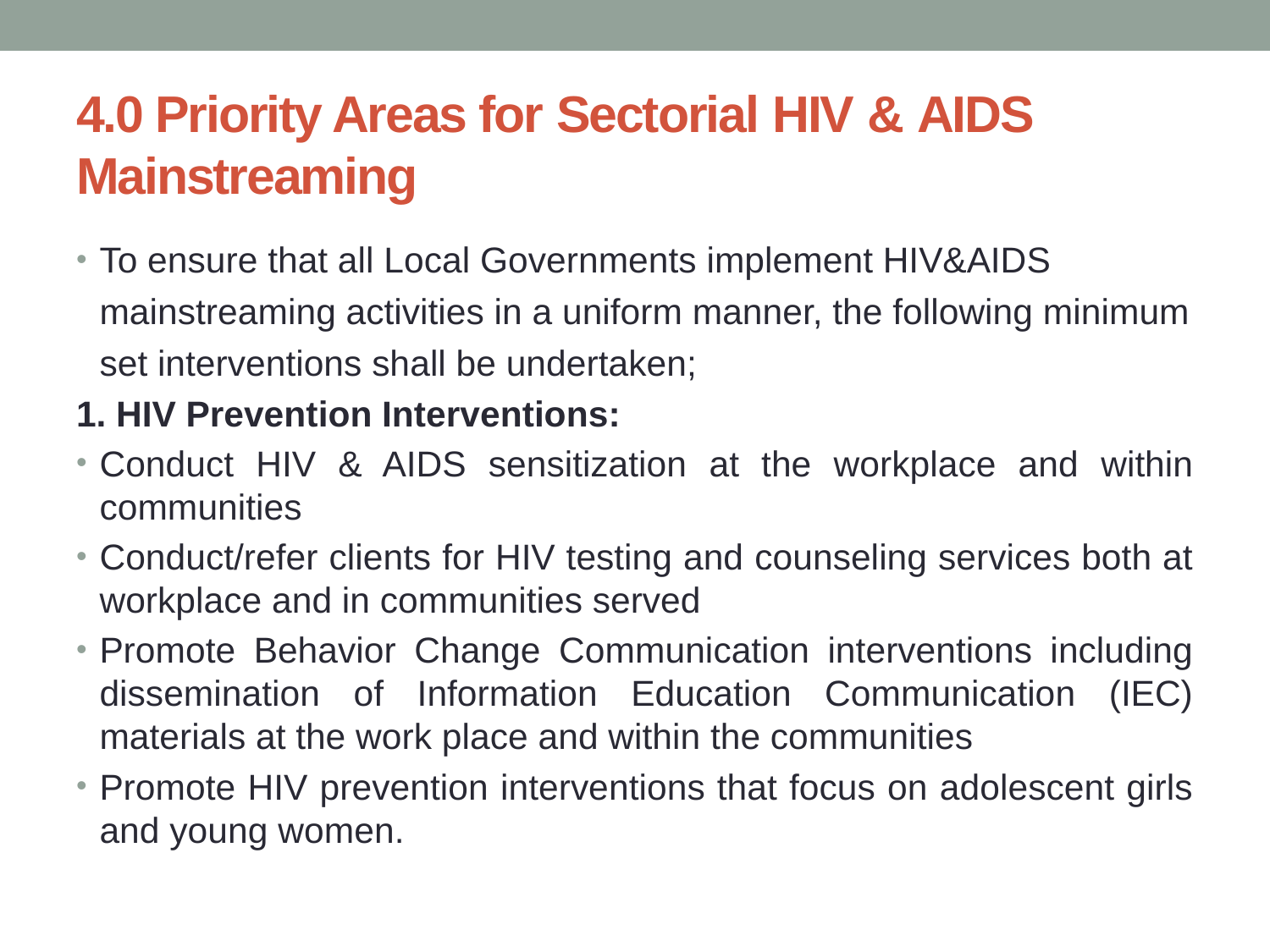

# 4.0 Priority Areas for Sectorial HIV & AIDS Mainstreaming
To ensure that all Local Governments implement HIV&AIDS mainstreaming activities in a uniform manner, the following minimum set interventions shall be undertaken;
1. HIV Prevention Interventions:
Conduct HIV & AIDS sensitization at the workplace and within communities
Conduct/refer clients for HIV testing and counseling services both at workplace and in communities served
Promote Behavior Change Communication interventions including dissemination of Information Education Communication (IEC) materials at the work place and within the communities
Promote HIV prevention interventions that focus on adolescent girls and young women.